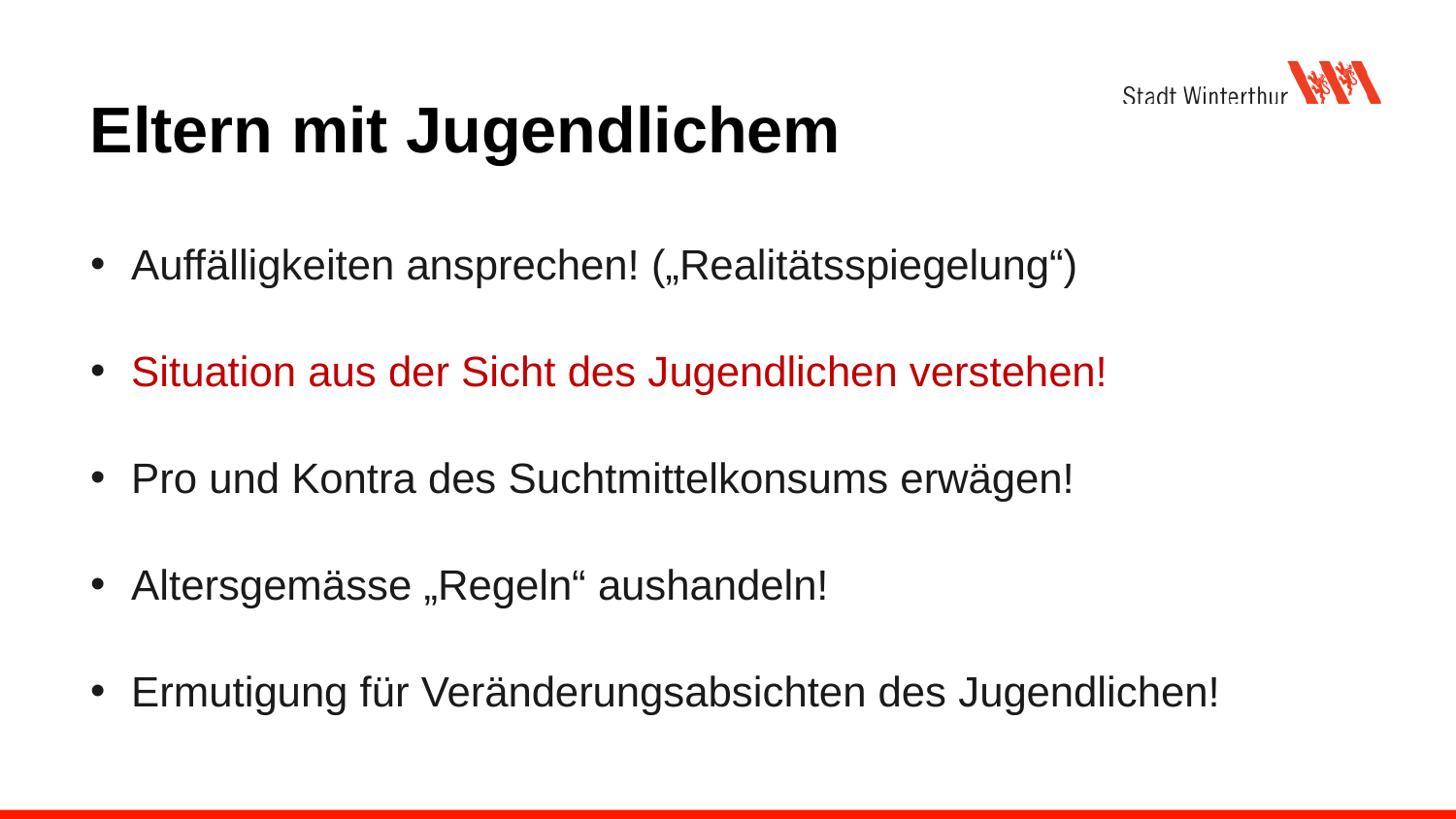

# Eltern mit Jugendlichem
Auffälligkeiten ansprechen! („Realitätsspiegelung“)

Situation aus der Sicht des Jugendlichen verstehen!

Pro und Kontra des Suchtmittelkonsums erwägen!

Altersgemässe „Regeln“ aushandeln!

Ermutigung für Veränderungsabsichten des Jugendlichen!